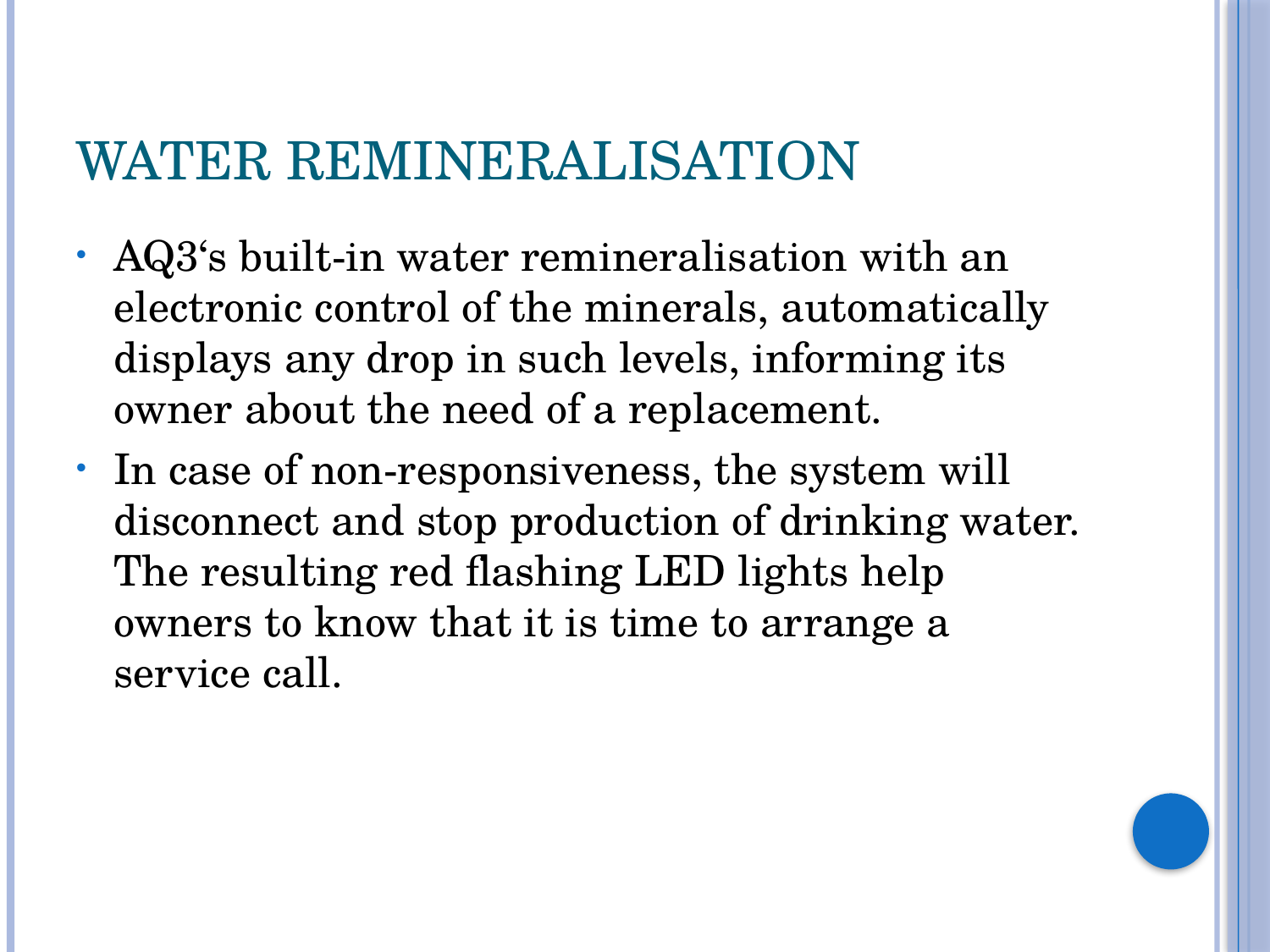

# Water remineralisation
AQ3‘s built-in water remineralisation with an electronic control of the minerals, automatically displays any drop in such levels, informing its owner about the need of a replacement.
In case of non-responsiveness, the system will disconnect and stop production of drinking water. The resulting red flashing LED lights help owners to know that it is time to arrange a service call.